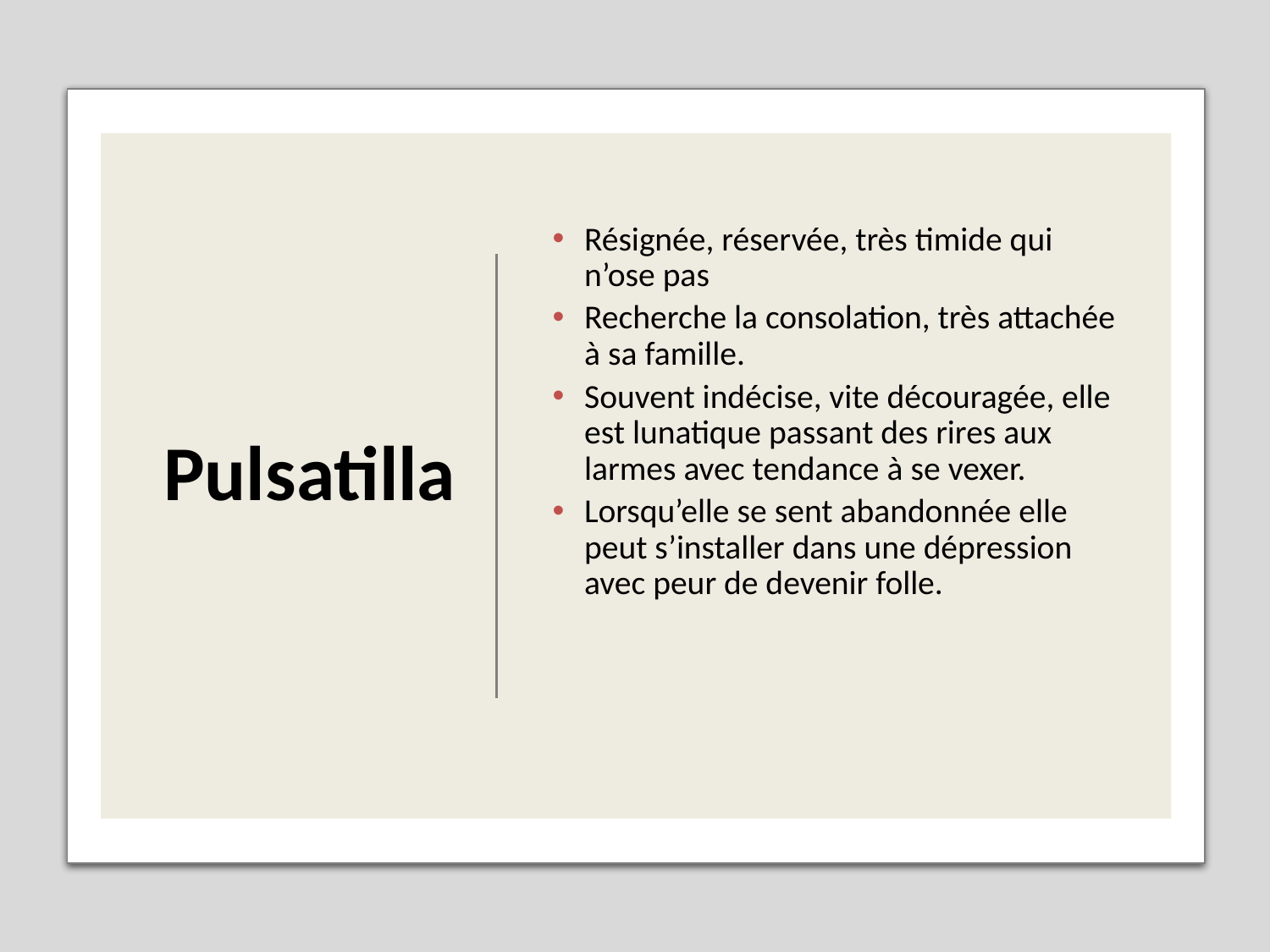

Pulsatilla
Résignée, réservée, très timide qui n’ose pas
Recherche la consolation, très attachée à sa famille.
Souvent indécise, vite découragée, elle est lunatique passant des rires aux larmes avec tendance à se vexer.
Lorsqu’elle se sent abandonnée elle peut s’installer dans une dépression avec peur de devenir folle.